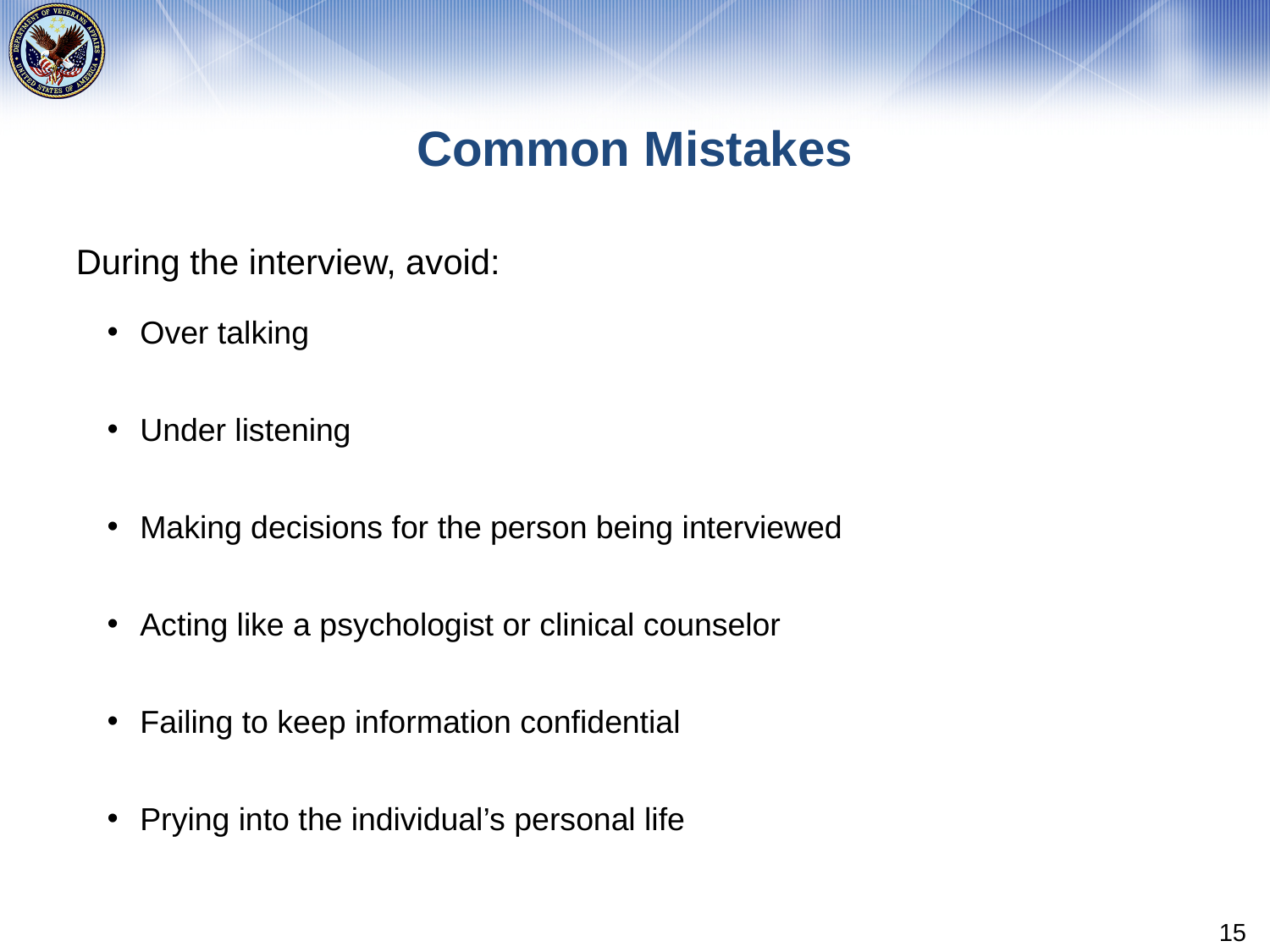

# Common Mistakes
During the interview, avoid:
Over talking

Under listening

Making decisions for the person being interviewed

Acting like a psychologist or clinical counselor

Failing to keep information confidential

Prying into the individual’s personal life
15